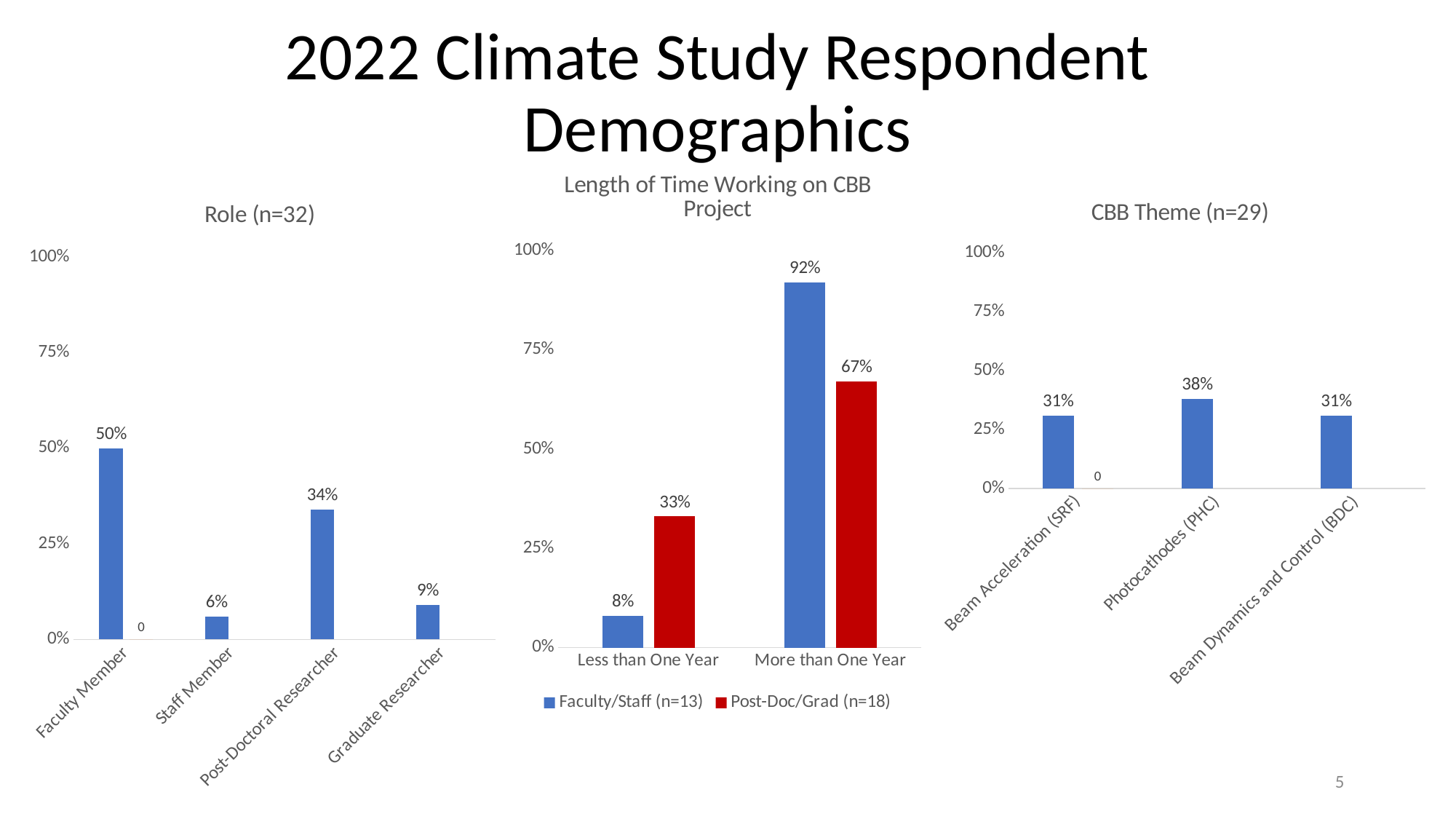

# 2022 Climate Study Respondent Demographics

### Chart:

| Category | Faculty/Staff (n=13) | Post-Doc/Grad (n=18) |
|---|---|---|
| Less than One Year | 0.08 | 0.33 |
| More than One Year | 0.92 | 0.67 |

[unsupported chart]

[unsupported chart]

5